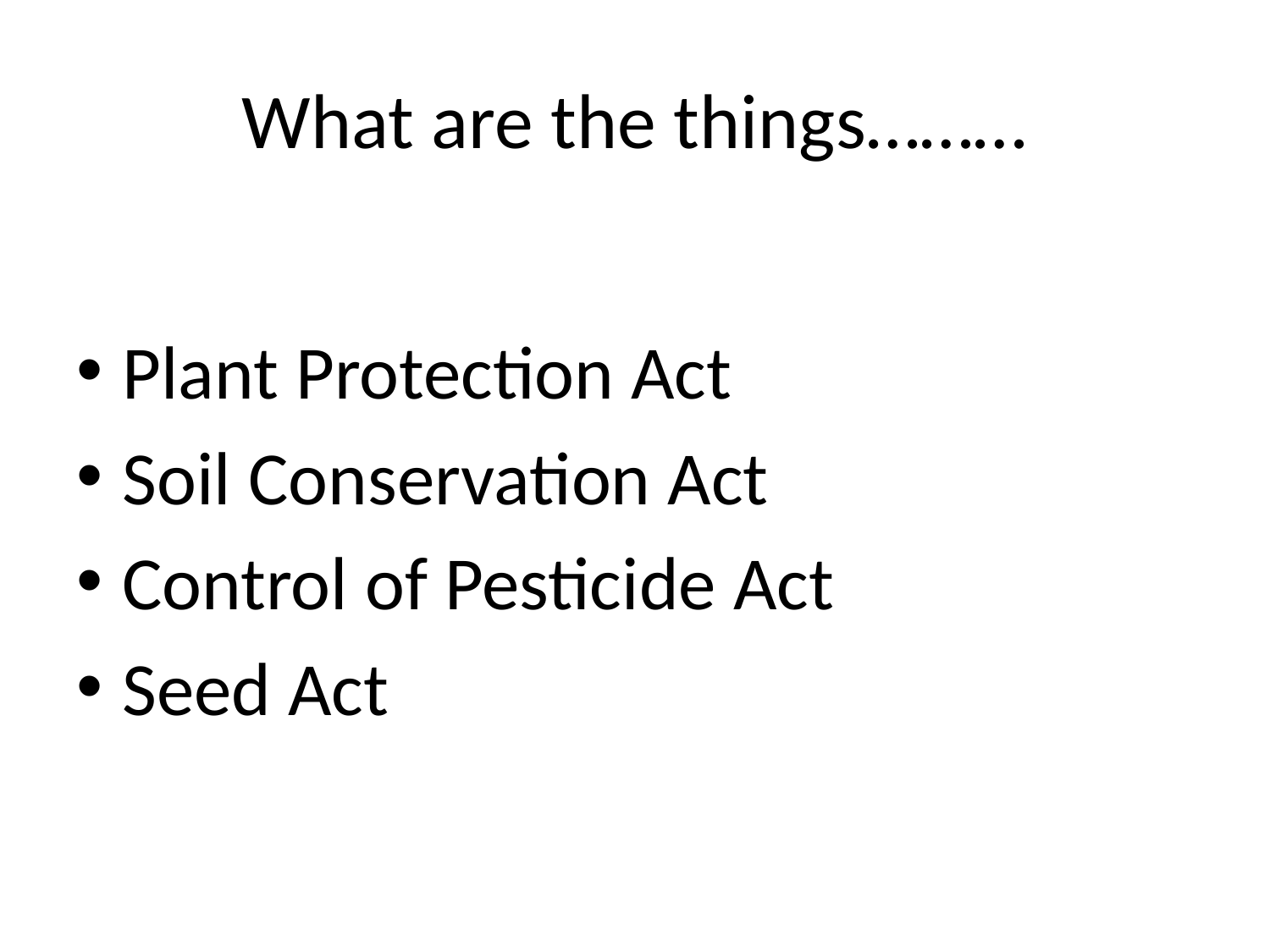

# What are the things………
Plant Protection Act
Soil Conservation Act
Control of Pesticide Act
Seed Act